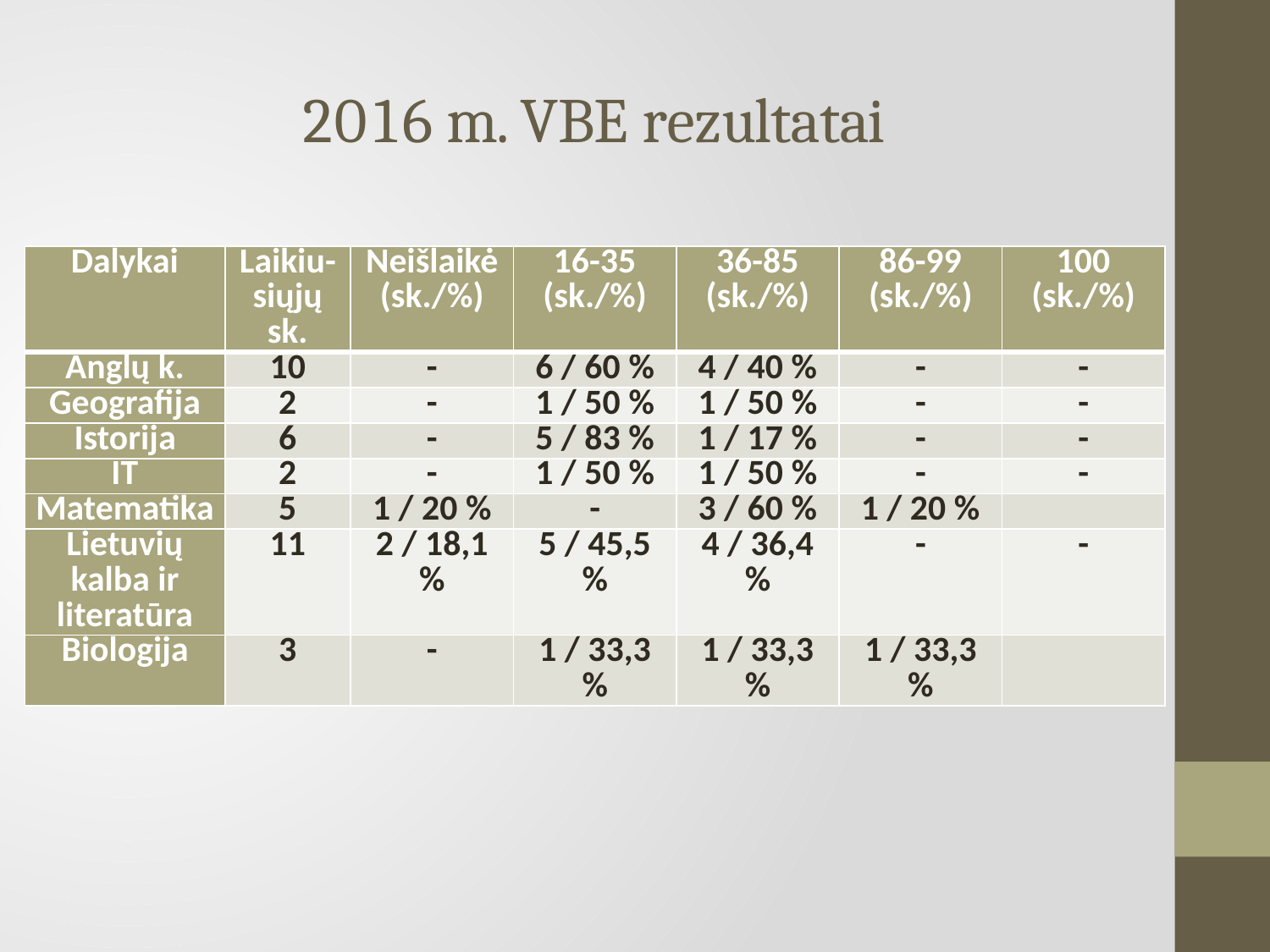

# 2016 m. VBE rezultatai
| Dalykai | Laikiu-siųjų sk. | Neišlaikė (sk./%) | 16-35 (sk./%) | 36-85 (sk./%) | 86-99 (sk./%) | 100 (sk./%) |
| --- | --- | --- | --- | --- | --- | --- |
| Anglų k. | 10 | - | 6 / 60 % | 4 / 40 % | - | - |
| Geografija | 2 | - | 1 / 50 % | 1 / 50 % | - | - |
| Istorija | 6 | - | 5 / 83 % | 1 / 17 % | - | - |
| IT | 2 | - | 1 / 50 % | 1 / 50 % | - | - |
| Matematika | 5 | 1 / 20 % | - | 3 / 60 % | 1 / 20 % |  |
| Lietuvių kalba ir literatūra | 11 | 2 / 18,1 % | 5 / 45,5 % | 4 / 36,4 % | - | - |
| Biologija | 3 | - | 1 / 33,3 % | 1 / 33,3 % | 1 / 33,3 % |  |